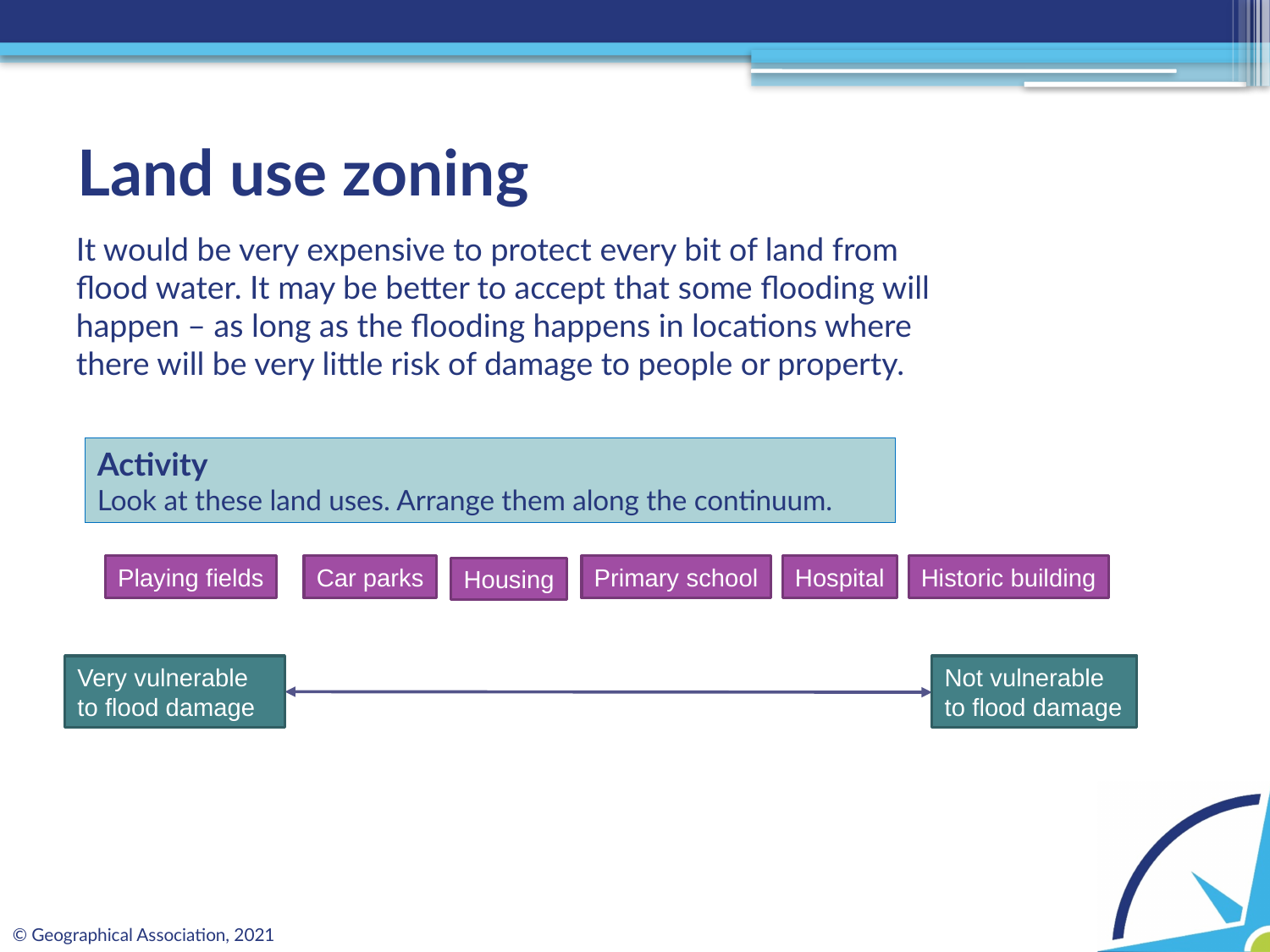

# Land use zoning
It would be very expensive to protect every bit of land from flood water. It may be better to accept that some flooding will happen – as long as the flooding happens in locations where there will be very little risk of damage to people or property.
Activity
Look at these land uses. Arrange them along the continuum.
Historic building
Playing fields
Car parks
Primary school
Hospital
Housing
Very vulnerable to flood damage
Not vulnerable to flood damage